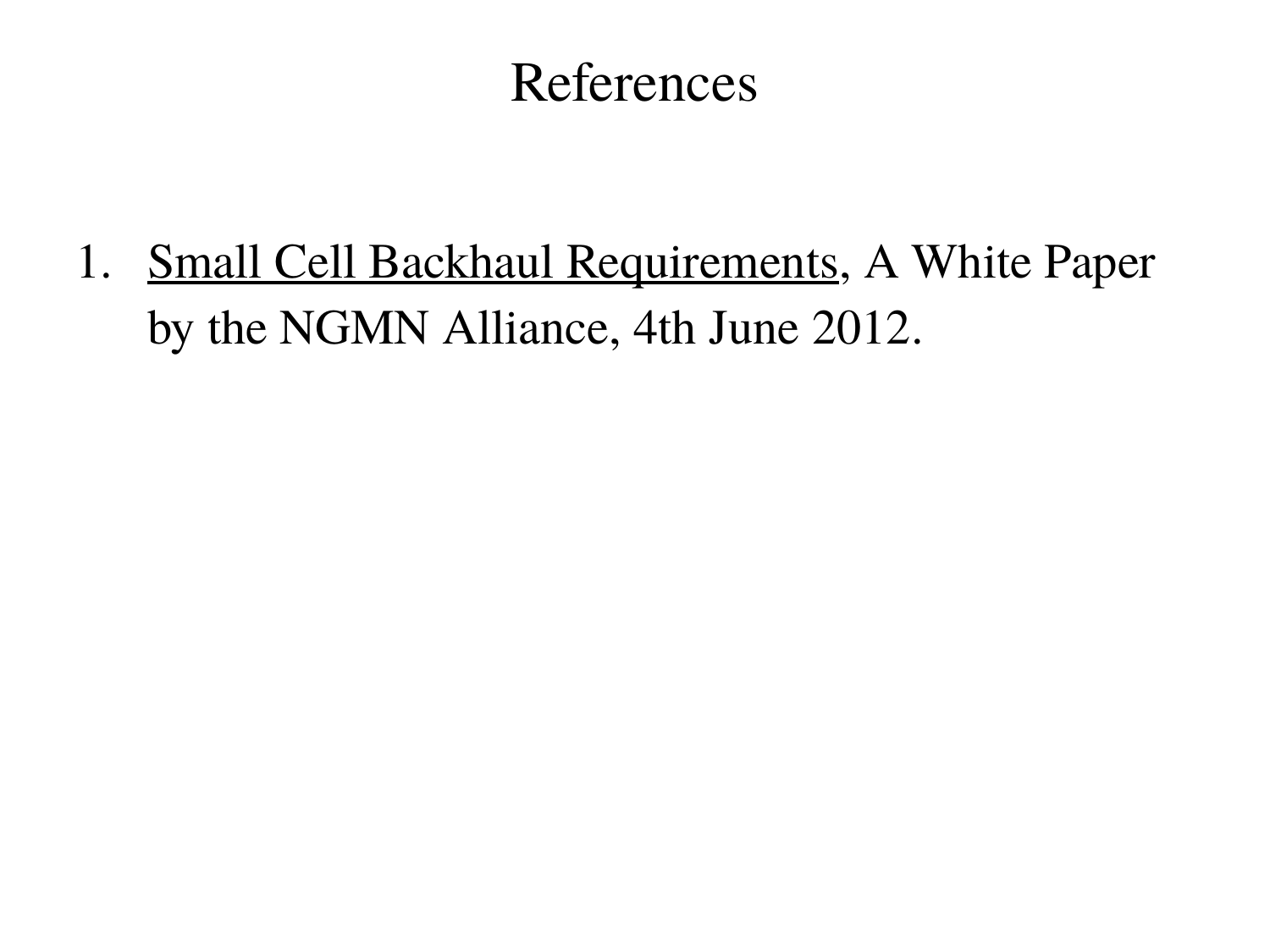

# References
Small Cell Backhaul Requirements, A White Paper by the NGMN Alliance, 4th June 2012.